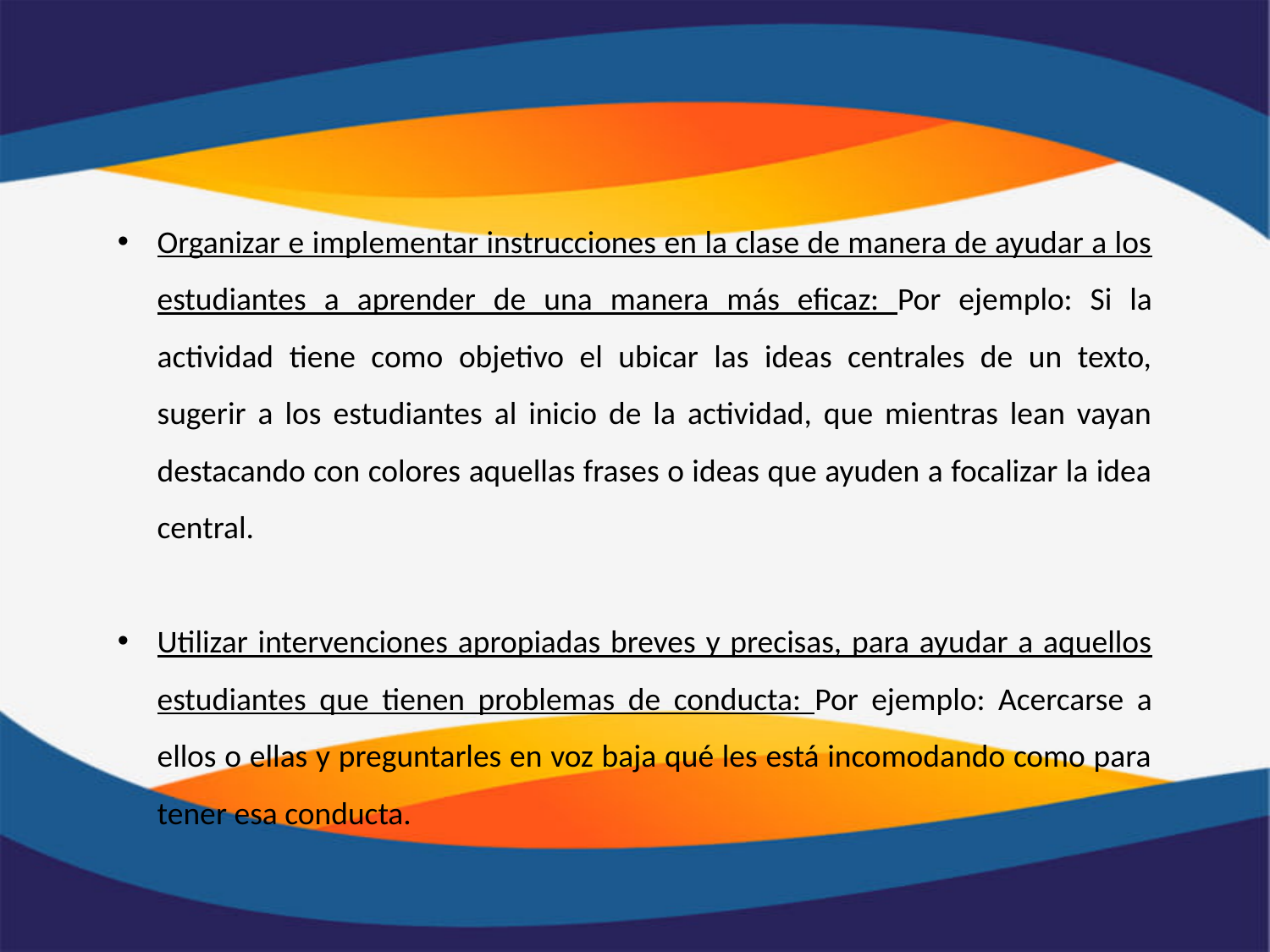

Organizar e implementar instrucciones en la clase de manera de ayudar a los estudiantes a aprender de una manera más eficaz: Por ejemplo: Si la actividad tiene como objetivo el ubicar las ideas centrales de un texto, sugerir a los estudiantes al inicio de la actividad, que mientras lean vayan destacando con colores aquellas frases o ideas que ayuden a focalizar la idea central.

Utilizar intervenciones apropiadas breves y precisas, para ayudar a aquellos estudiantes que tienen problemas de conducta: Por ejemplo: Acercarse a ellos o ellas y preguntarles en voz baja qué les está incomodando como para tener esa conducta.